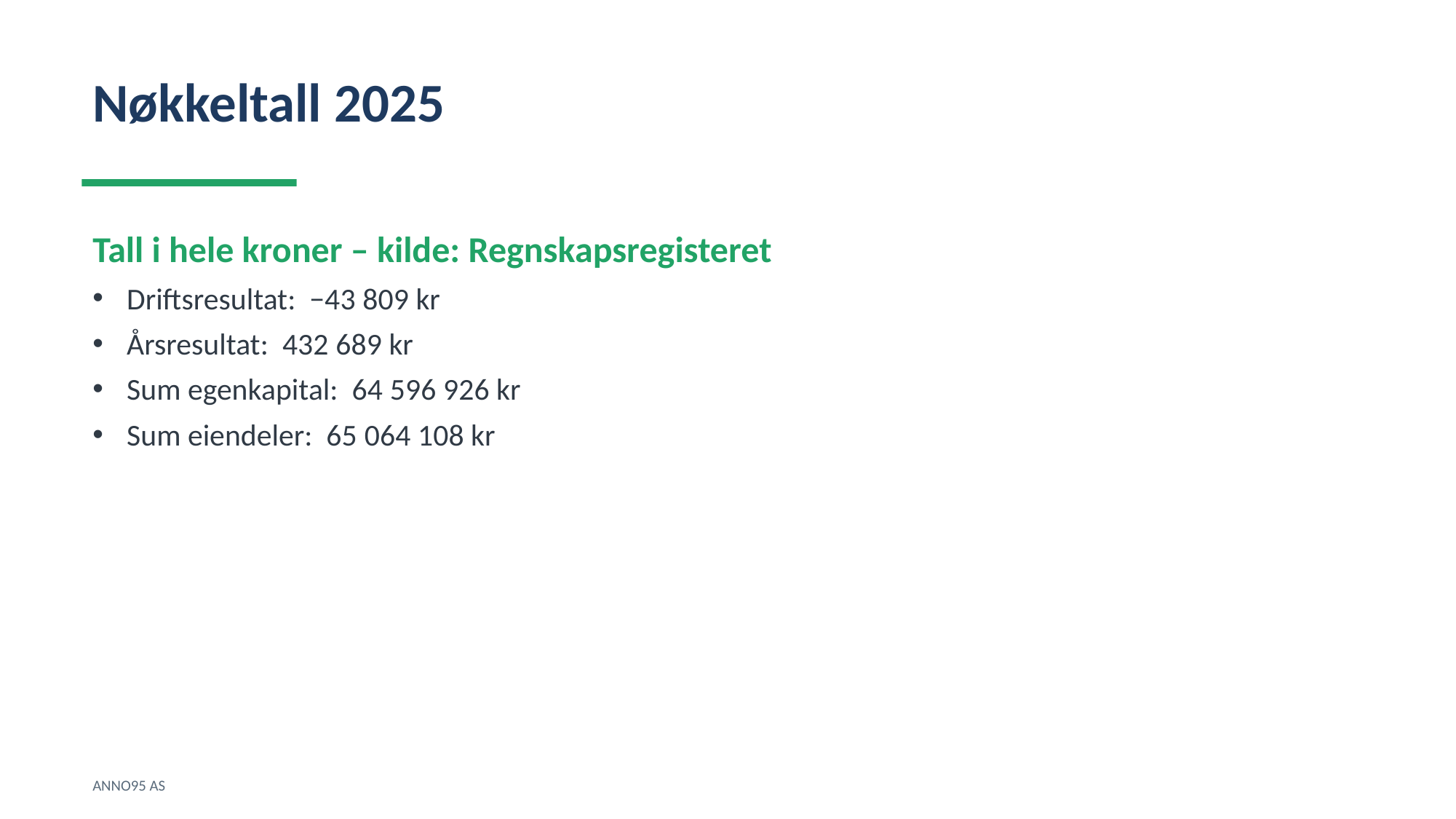

Nøkkeltall 2025

Tall i hele kroner – kilde: Regnskapsregisteret
Driftsresultat:  −43 809 kr
Årsresultat:  432 689 kr
Sum egenkapital:  64 596 926 kr
Sum eiendeler:  65 064 108 kr
ANNO95 AS